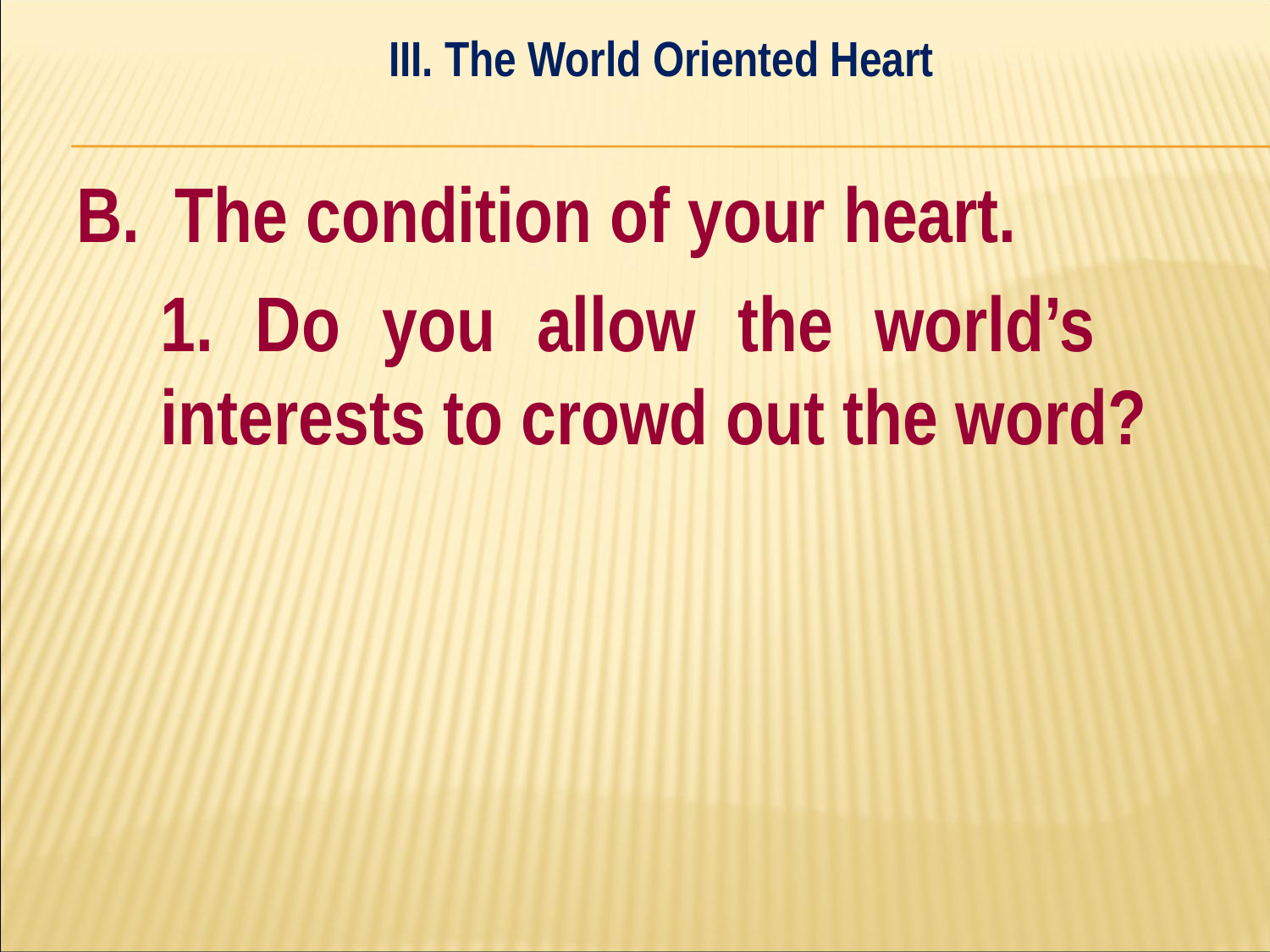

III. The World Oriented Heart
#
B.  The condition of your heart.
	1. Do you allow the world’s 	interests to crowd out the word?